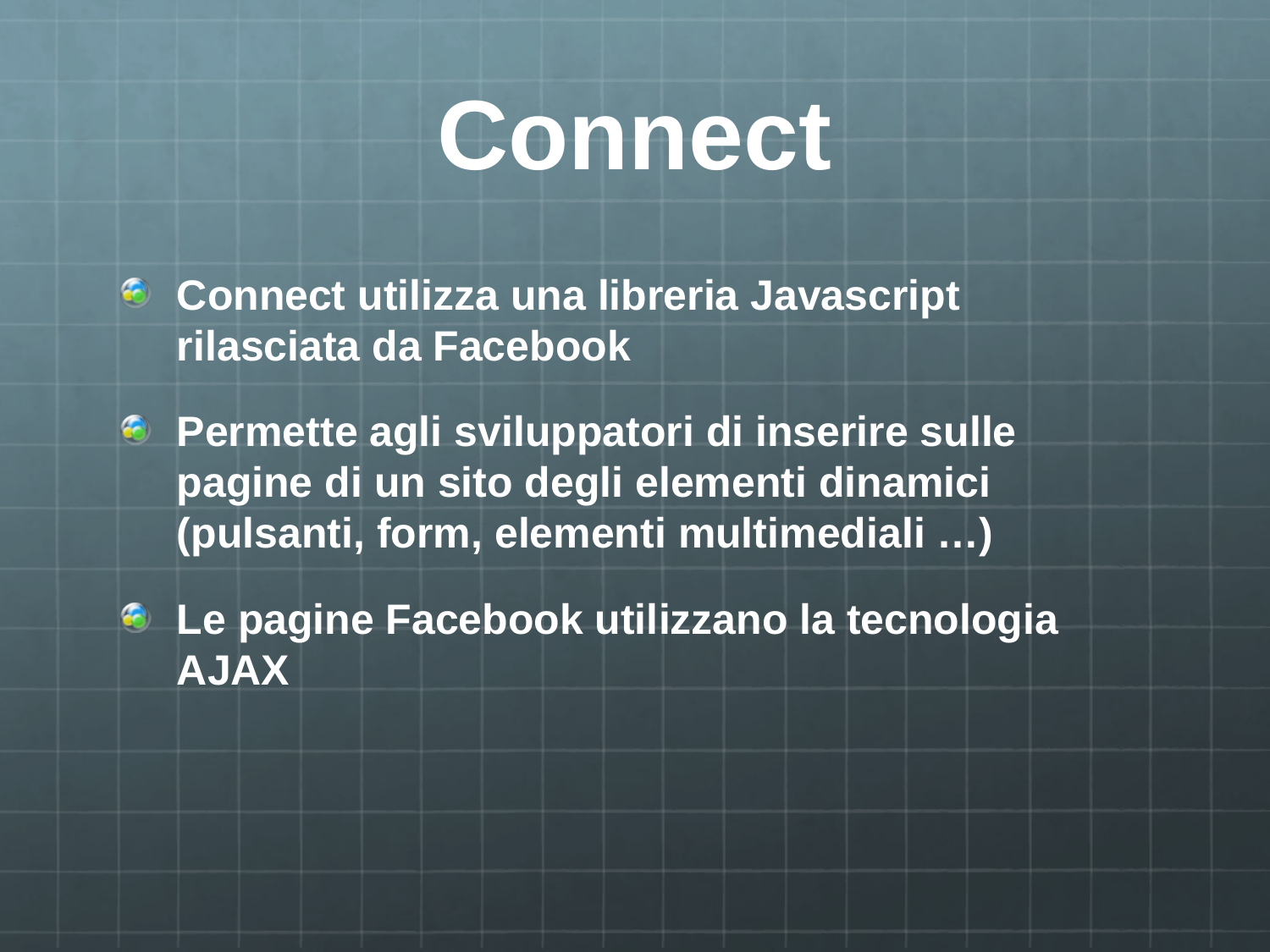

# Connect
Connect utilizza una libreria Javascript rilasciata da Facebook
Permette agli sviluppatori di inserire sulle pagine di un sito degli elementi dinamici (pulsanti, form, elementi multimediali …)
Le pagine Facebook utilizzano la tecnologia AJAX